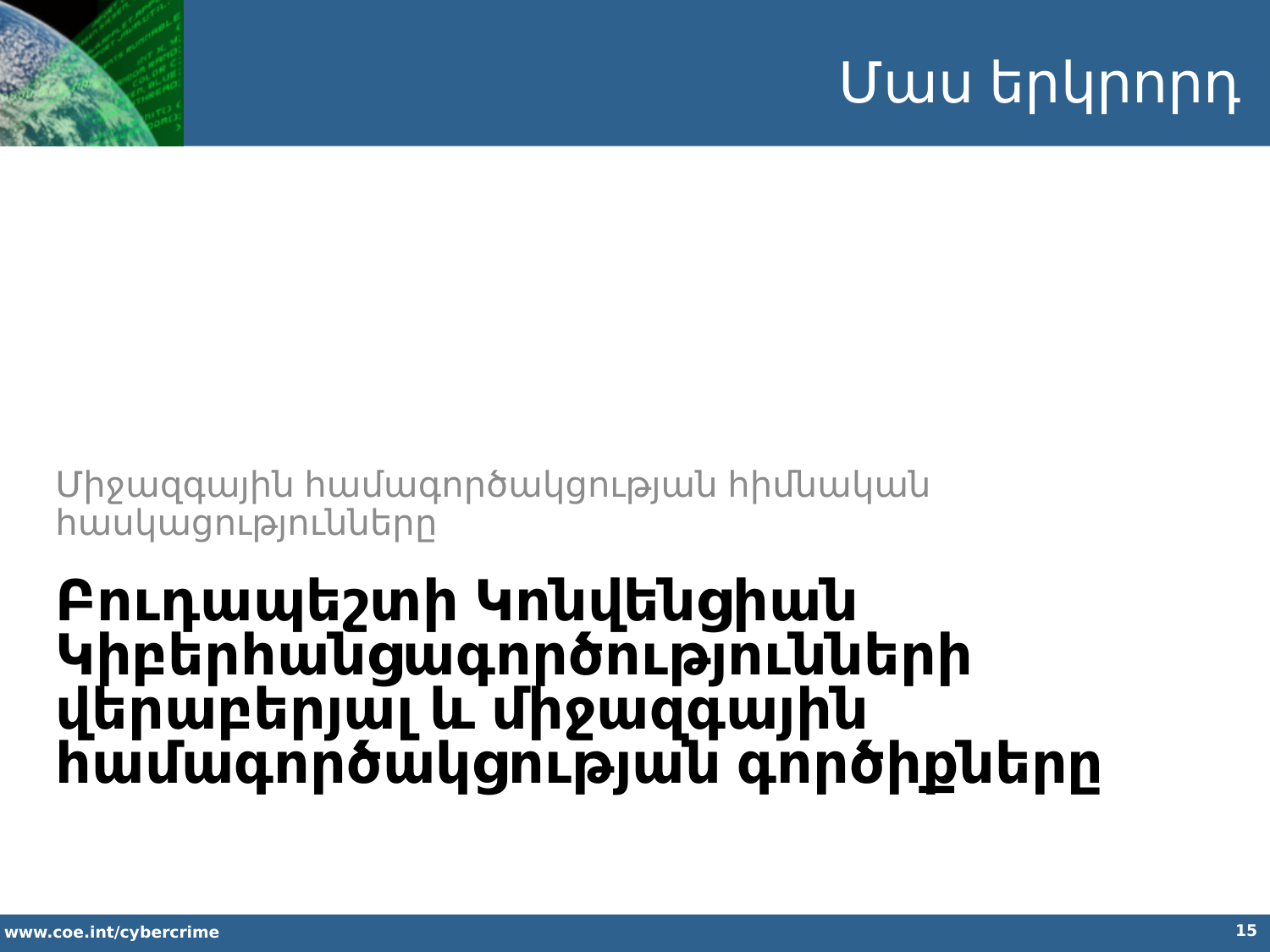

Մաս երկրորդ
Միջազգային համագործակցության հիմնական հասկացությունները
Բուդապեշտի Կոնվենցիան Կիբերհանցագործությունների վերաբերյալ և միջազգային համագործակցության գործիքները
15